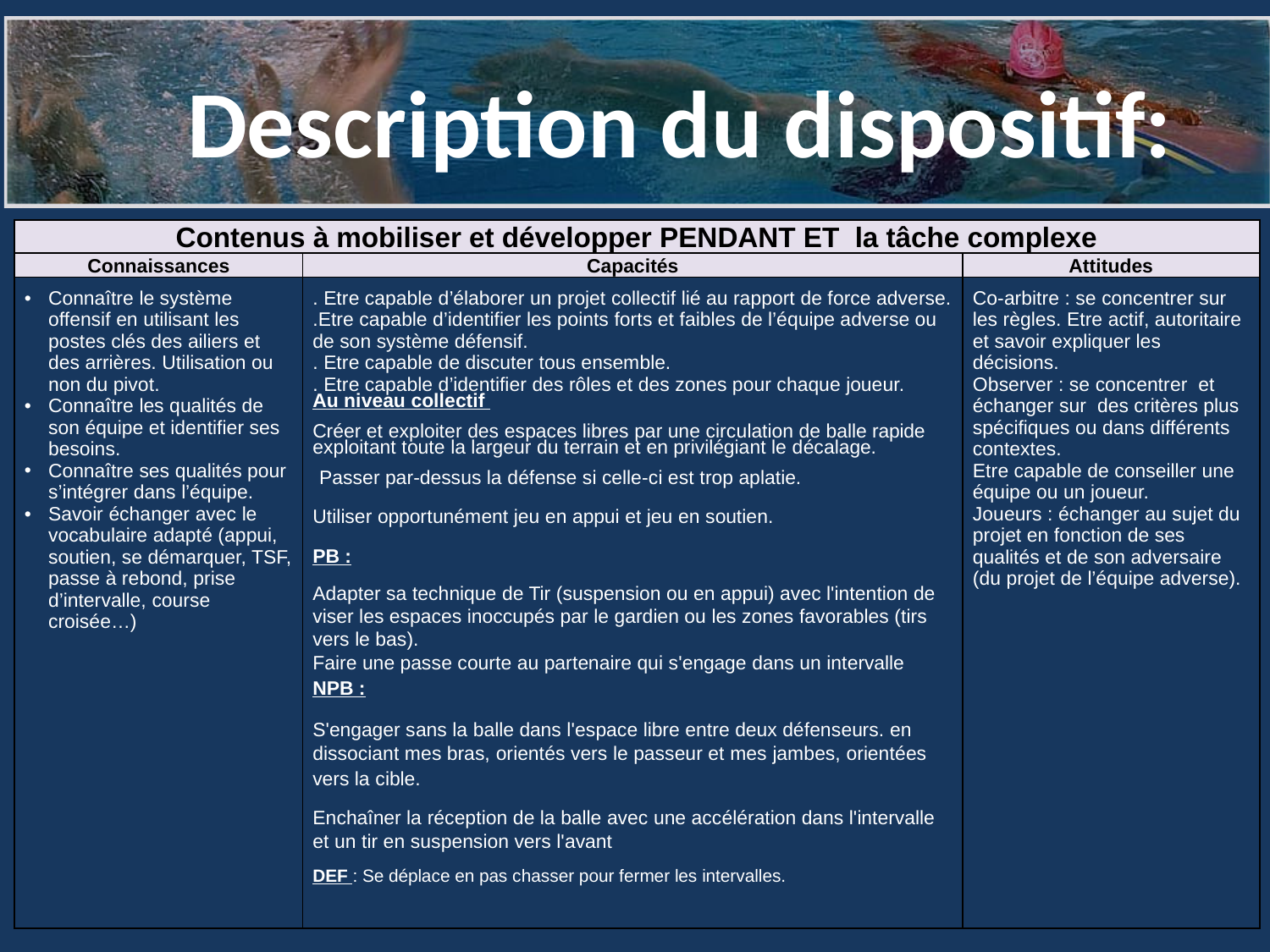

# Description du dispositif:
| Contenus à mobiliser et développer PENDANT ET la tâche complexe |  |  |
| --- | --- | --- |
| Connaissances | Capacités | Attitudes |
| Connaître le système offensif en utilisant les postes clés des ailiers et des arrières. Utilisation ou non du pivot. Connaître les qualités de son équipe et identifier ses besoins. Connaître ses qualités pour s’intégrer dans l’équipe. Savoir échanger avec le vocabulaire adapté (appui, soutien, se démarquer, TSF, passe à rebond, prise d’intervalle, course croisée…) | . Etre capable d’élaborer un projet collectif lié au rapport de force adverse. .Etre capable d’identifier les points forts et faibles de l’équipe adverse ou de son système défensif. . Etre capable de discuter tous ensemble. . Etre capable d’identifier des rôles et des zones pour chaque joueur. Au niveau collectif Créer et exploiter des espaces libres par une circulation de balle rapide exploitant toute la largeur du terrain et en privilégiant le décalage. Passer par-dessus la défense si celle-ci est trop aplatie. Utiliser opportunément jeu en appui et jeu en soutien. PB : Adapter sa technique de Tir (suspension ou en appui) avec l'intention de viser les espaces inoccupés par le gardien ou les zones favorables (tirs vers le bas). Faire une passe courte au partenaire qui s'engage dans un intervalle NPB : S'engager sans la balle dans l'espace libre entre deux défenseurs. en dissociant mes bras, orientés vers le passeur et mes jambes, orientées vers la cible. Enchaîner la réception de la balle avec une accélération dans l'intervalle et un tir en suspension vers l'avant DEF : Se déplace en pas chasser pour fermer les intervalles. | Co-arbitre : se concentrer sur les règles. Etre actif, autoritaire et savoir expliquer les décisions. Observer : se concentrer et échanger sur des critères plus spécifiques ou dans différents contextes. Etre capable de conseiller une équipe ou un joueur. Joueurs : échanger au sujet du projet en fonction de ses qualités et de son adversaire (du projet de l’équipe adverse). |